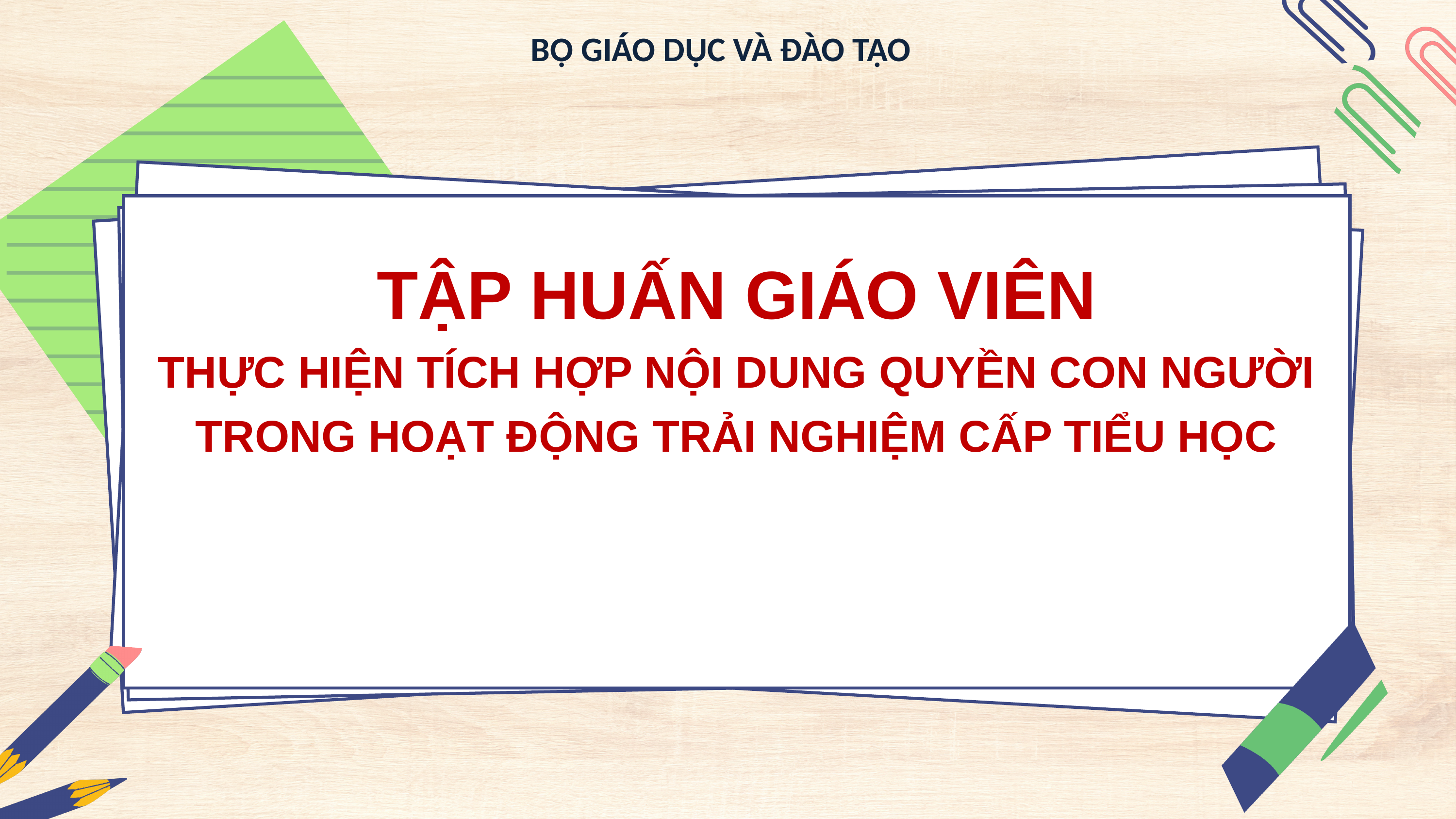

BỘ GIÁO DỤC VÀ ĐÀO TẠO

TẬP HUẤN GIÁO VIÊN
THỰC HIỆN TÍCH HỢP NỘI DUNG QUYỀN CON NGƯỜI TRONG HOẠT ĐỘNG TRẢI NGHIỆM CẤP TIỂU HỌC